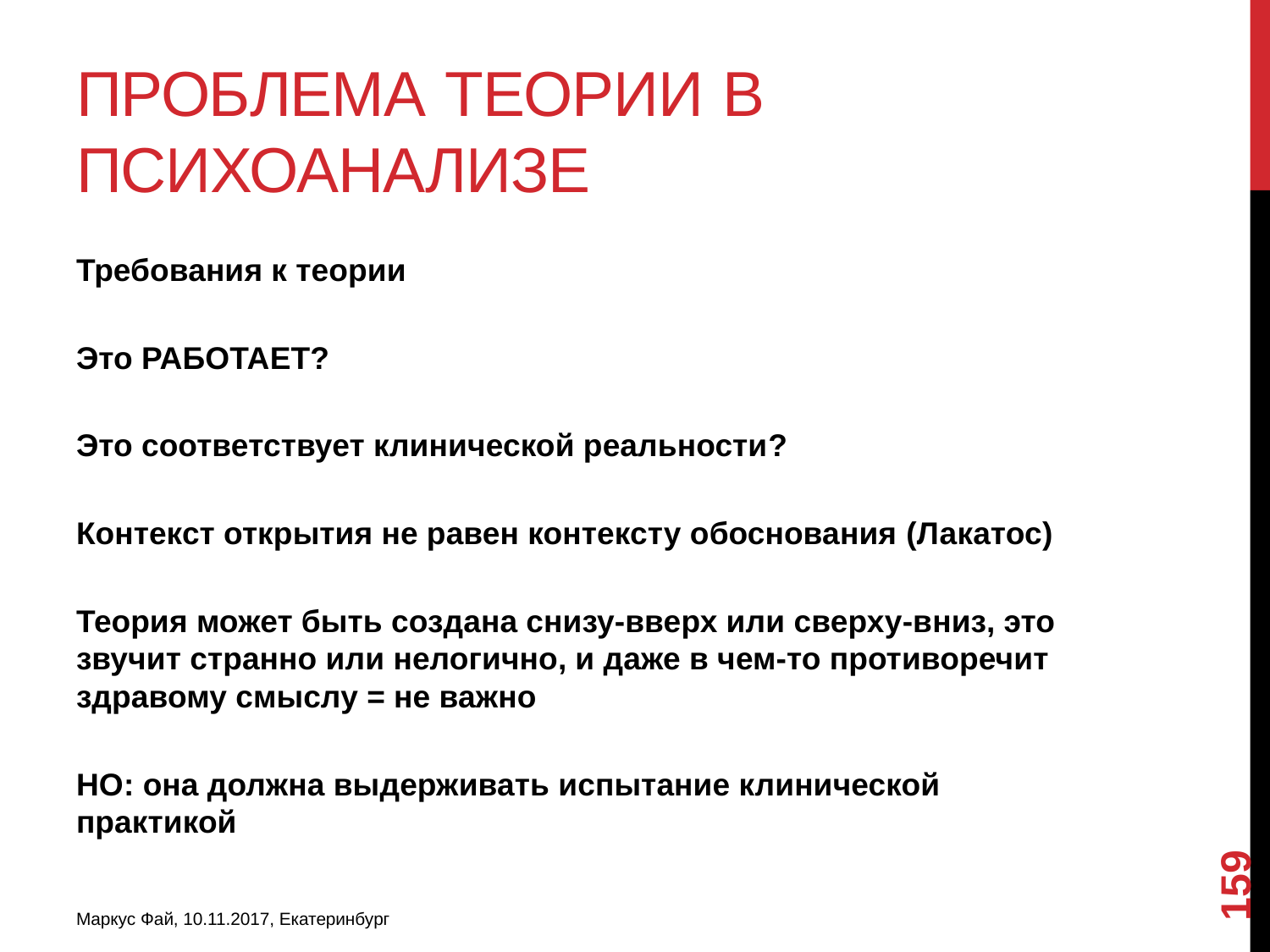

# ПРОБЛЕМА ТЕОРИИ В ПСИХОАНАЛИЗЕ
Требования к теории

Это РАБОТАЕТ?

Это соответствует клинической реальности?

Контекст открытия не равен контексту обоснования (Лакатос)

Теория может быть создана снизу-вверх или сверху-вниз, это звучит странно или нелогично, и даже в чем-то противоречит здравому смыслу = не важно

НО: она должна выдерживать испытание клинической практикой
159
Маркус Фай, 10.11.2017, Екатеринбург